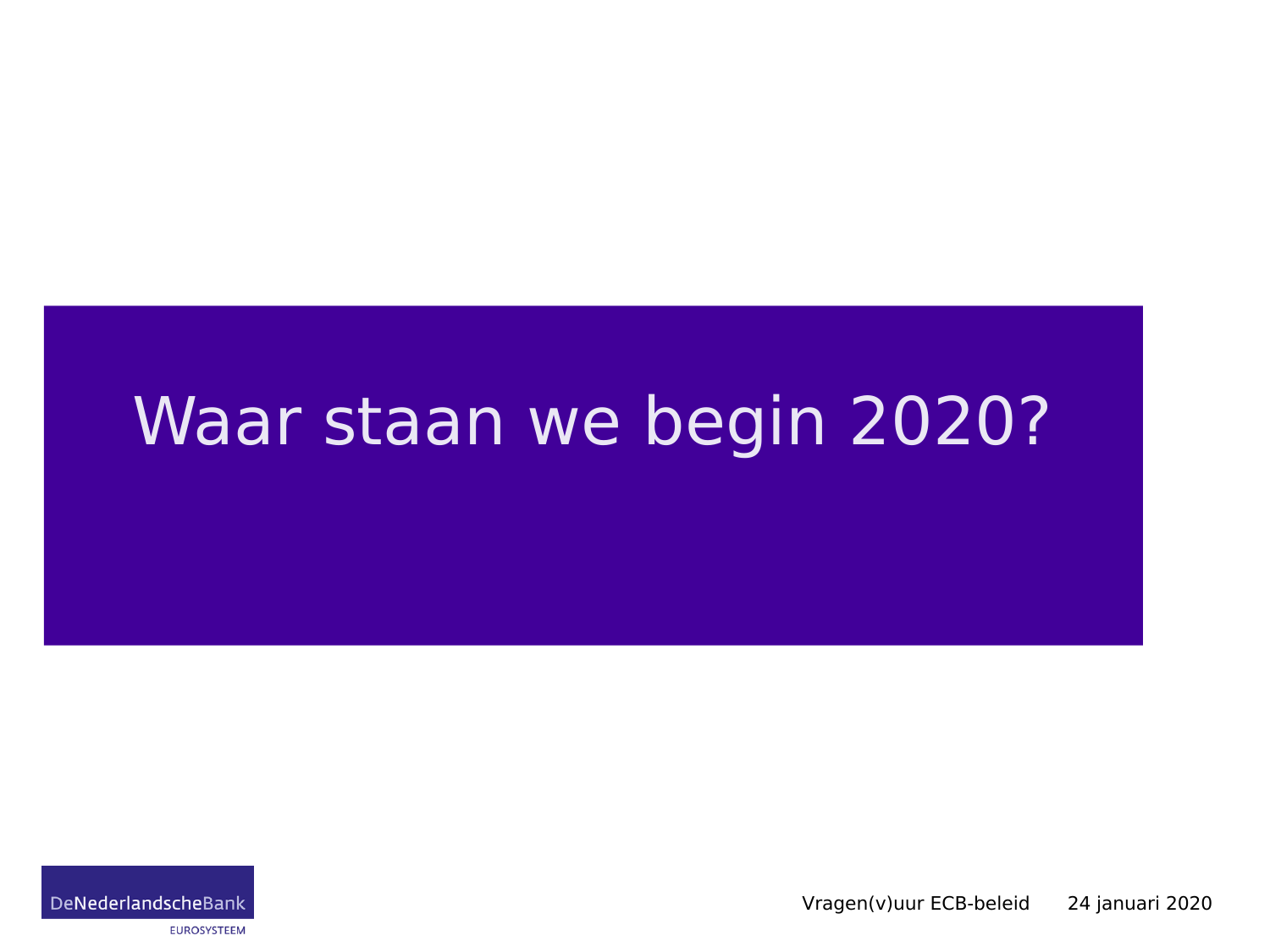

# Waar staan we begin 2020?

24 januari 2020
Vragen(v)uur ECB-beleid